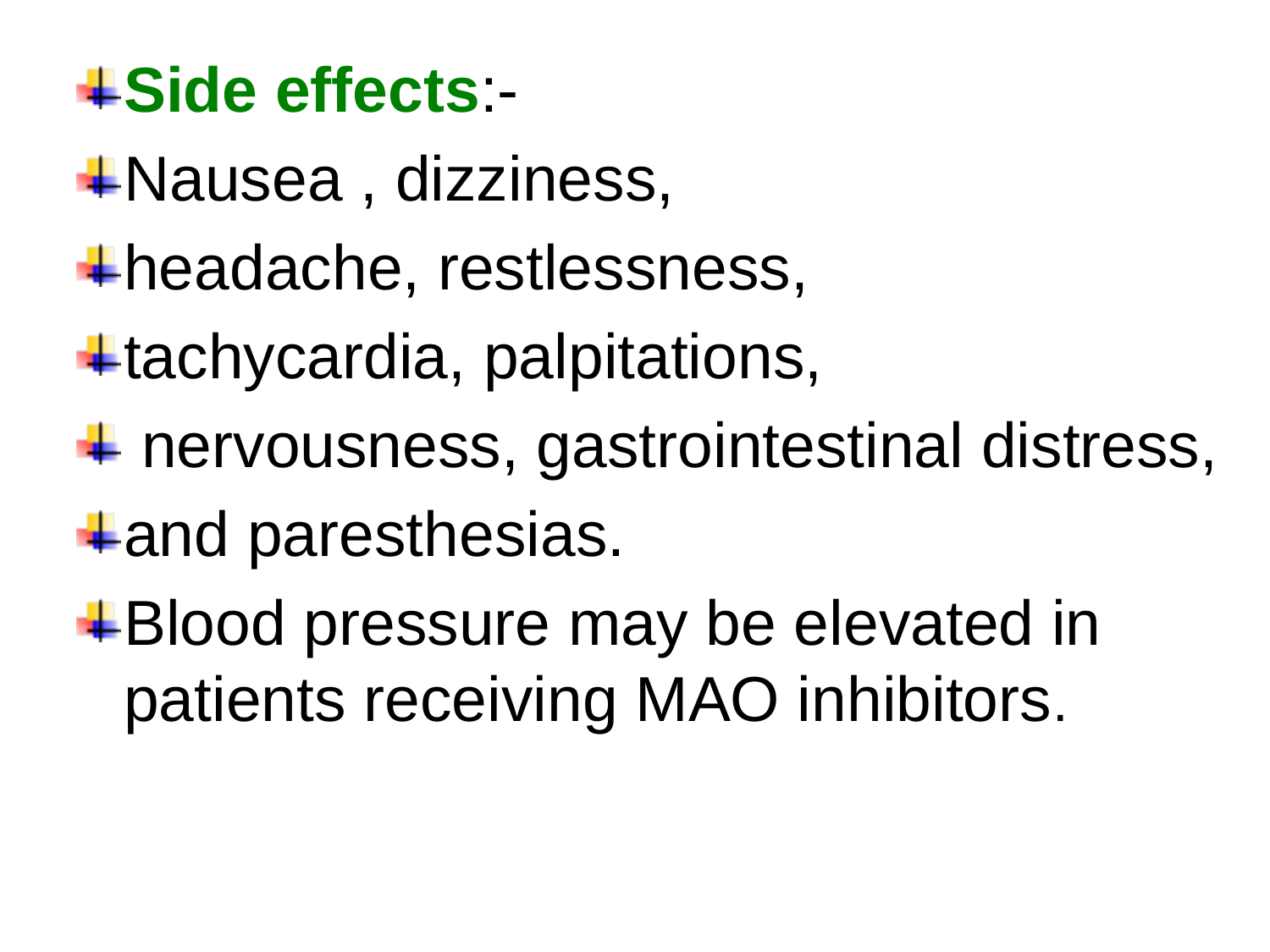

Side effects:-
Nausea , dizziness,
headache, restlessness,
tachycardia, palpitations,
 nervousness, gastrointestinal distress,
and paresthesias.
Blood pressure may be elevated in patients receiving MAO inhibitors.